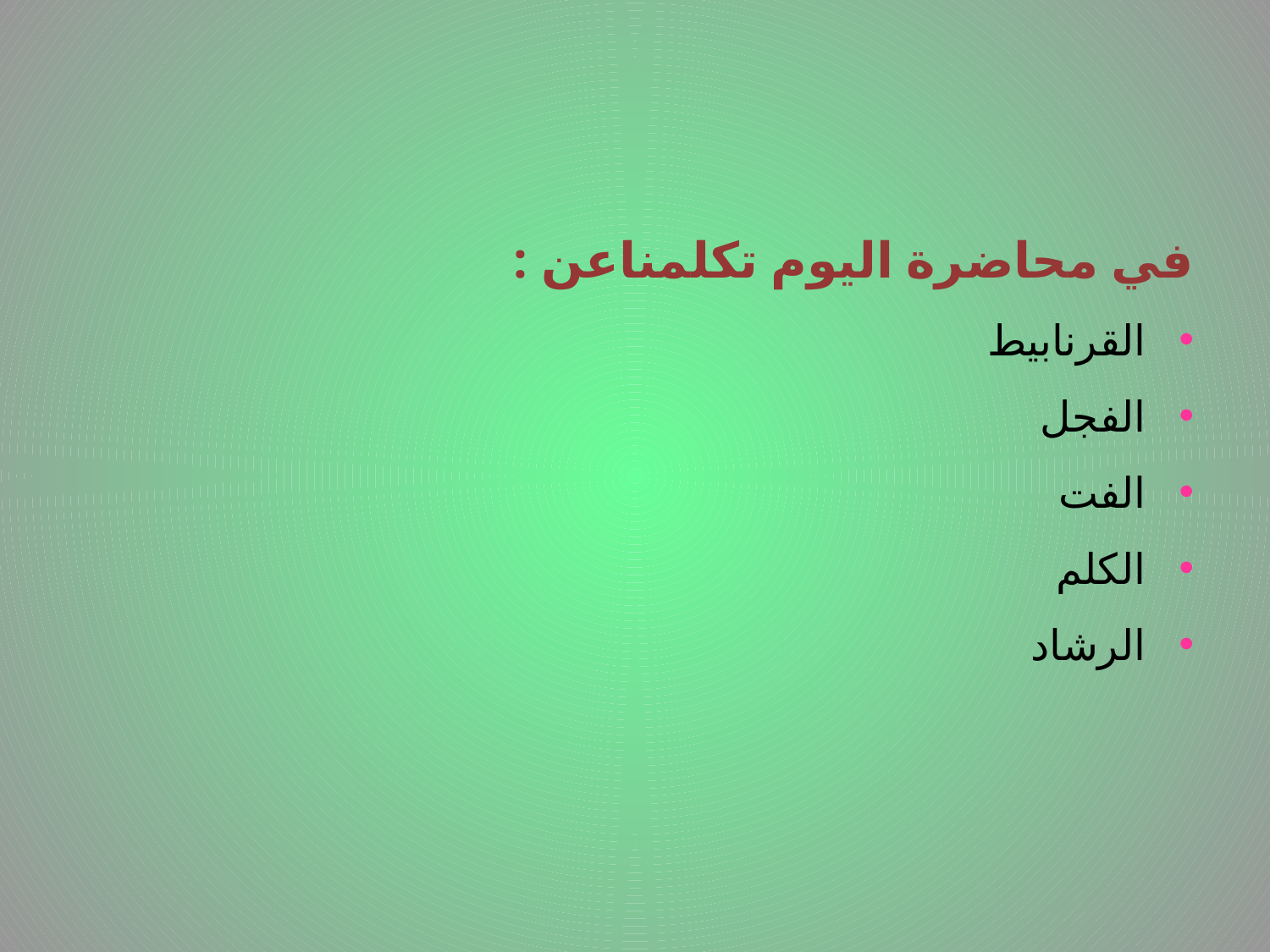

في محاضرة اليوم تكلمناعن :
القرنابيط
الفجل
الفت
الكلم
الرشاد